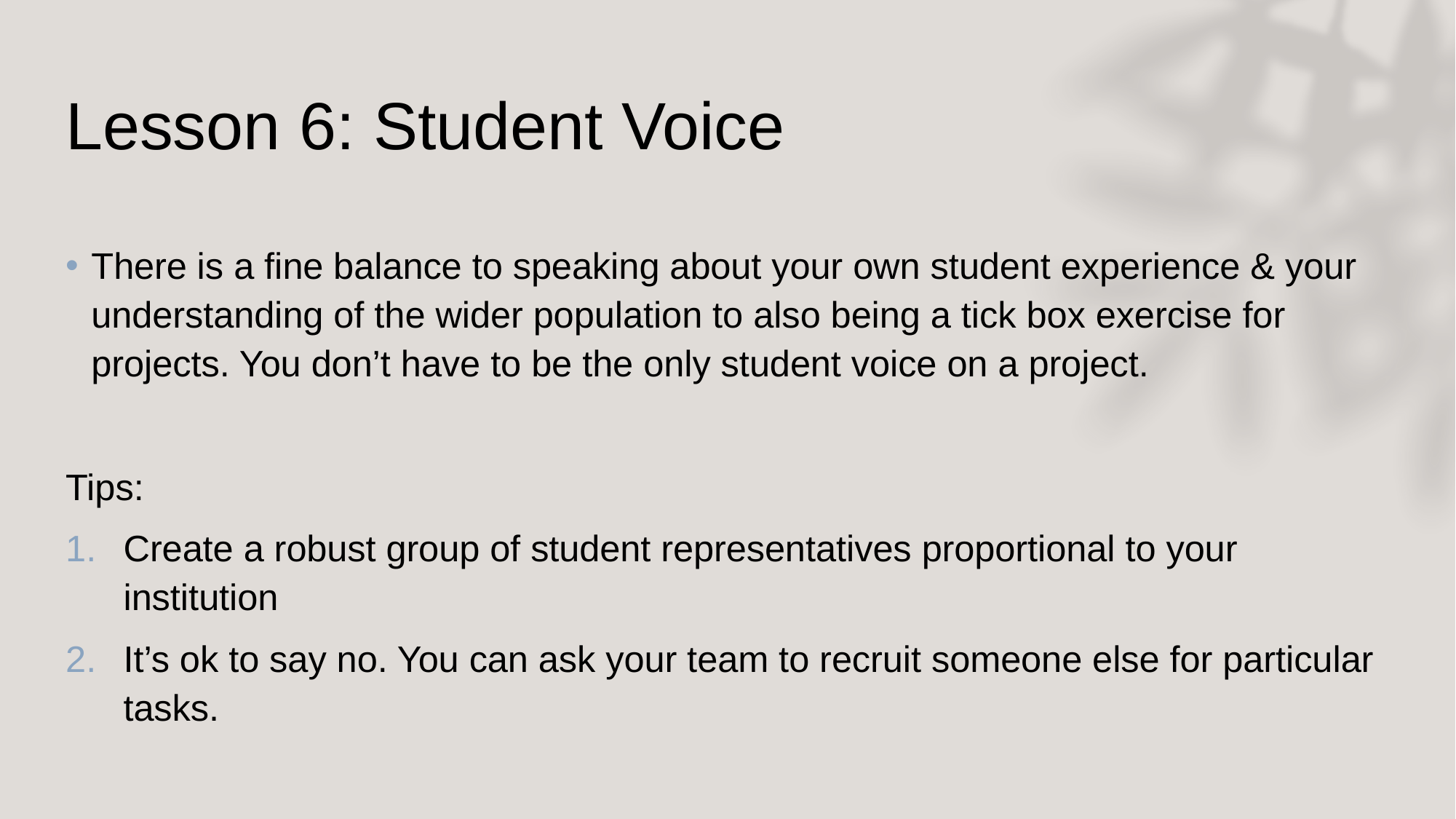

# Lesson 6: Student Voice
There is a fine balance to speaking about your own student experience & your understanding of the wider population to also being a tick box exercise for projects. You don’t have to be the only student voice on a project.

Tips:
Create a robust group of student representatives proportional to your institution
It’s ok to say no. You can ask your team to recruit someone else for particular tasks.